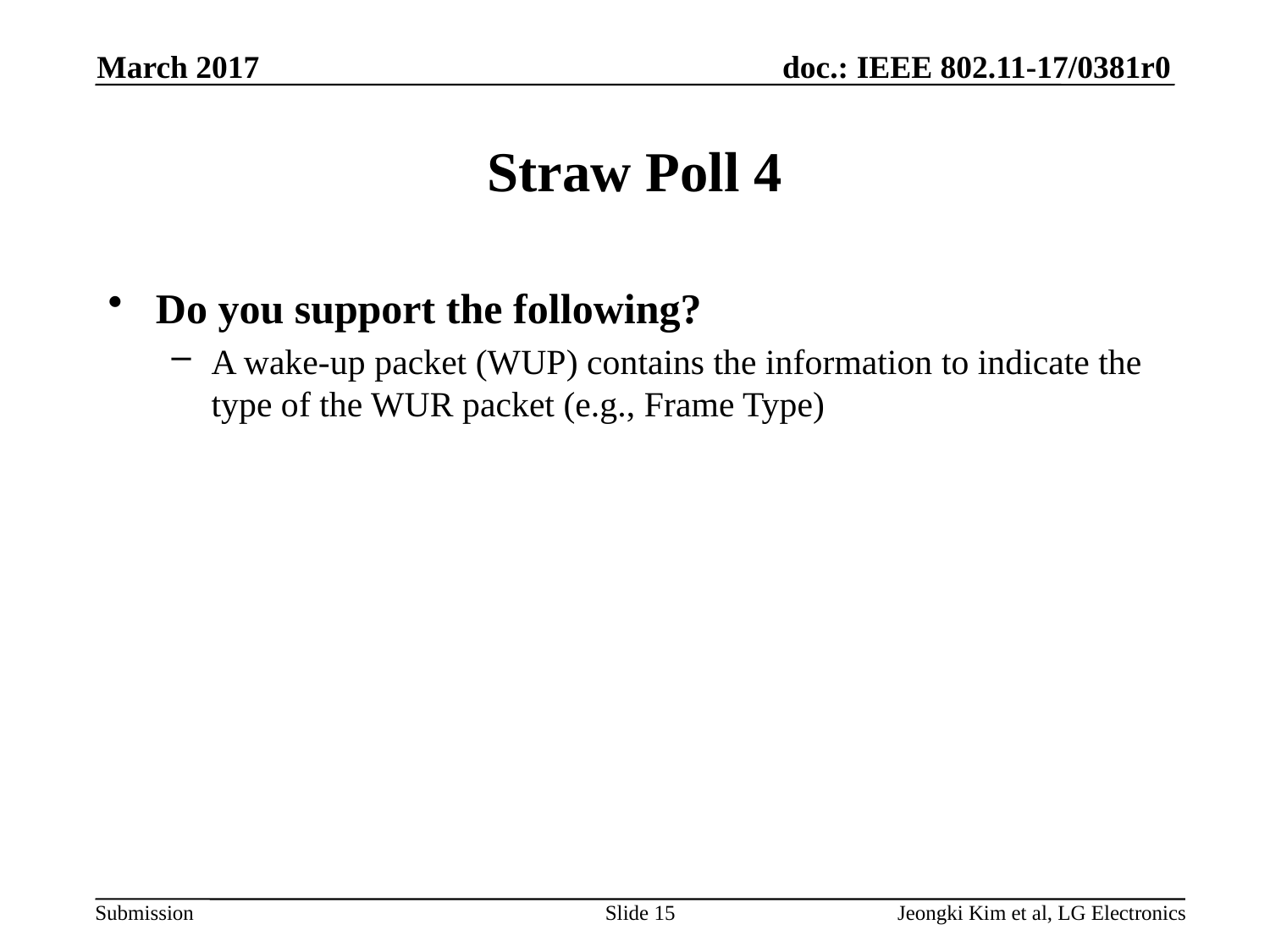

March 2017
# Straw Poll 4
Do you support the following?
A wake-up packet (WUP) contains the information to indicate the type of the WUR packet (e.g., Frame Type)
Slide 15
Jeongki Kim et al, LG Electronics